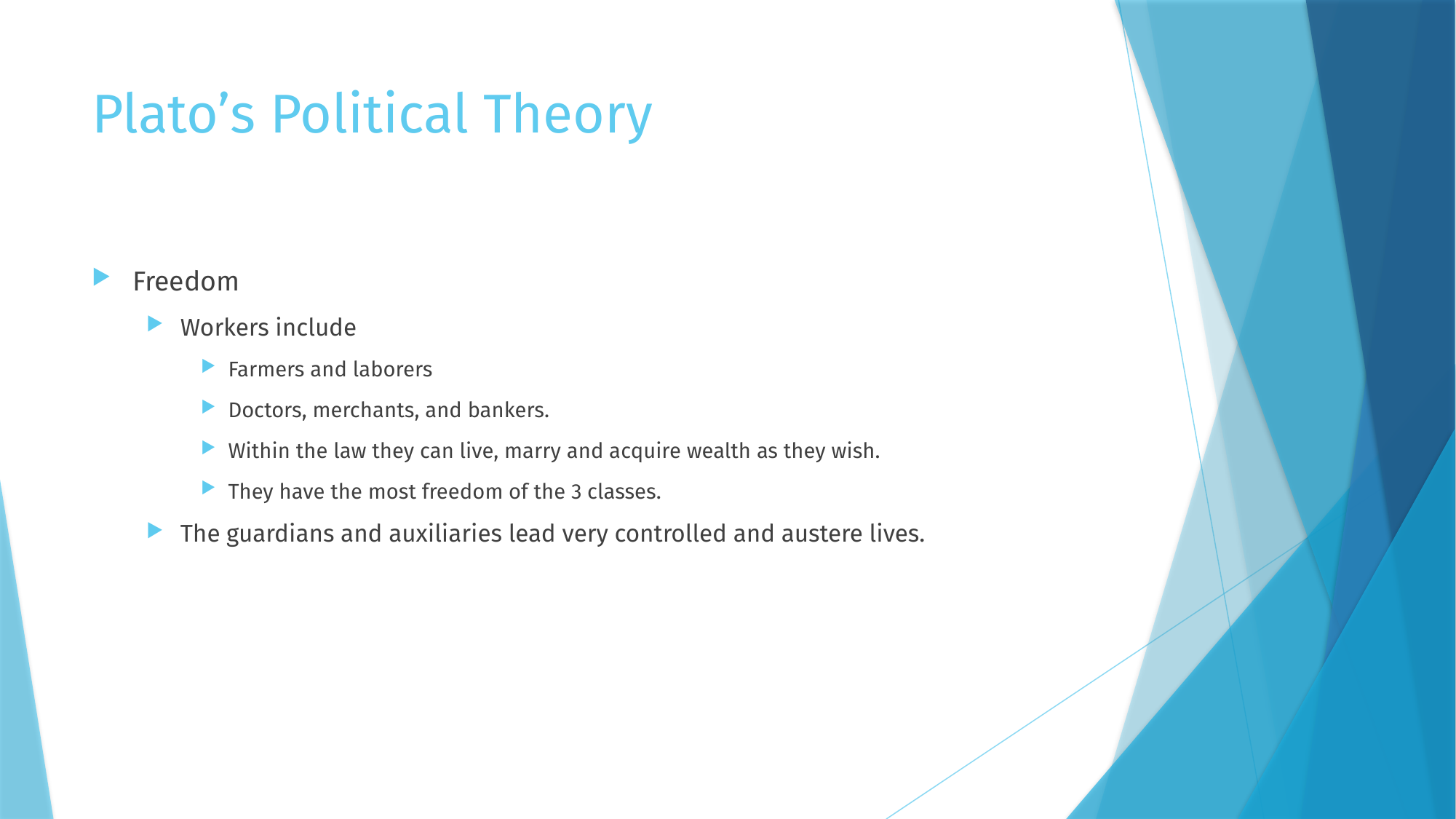

# Plato’s Political Theory
Freedom
Workers include
Farmers and laborers
Doctors, merchants, and bankers.
Within the law they can live, marry and acquire wealth as they wish.
They have the most freedom of the 3 classes.
The guardians and auxiliaries lead very controlled and austere lives.